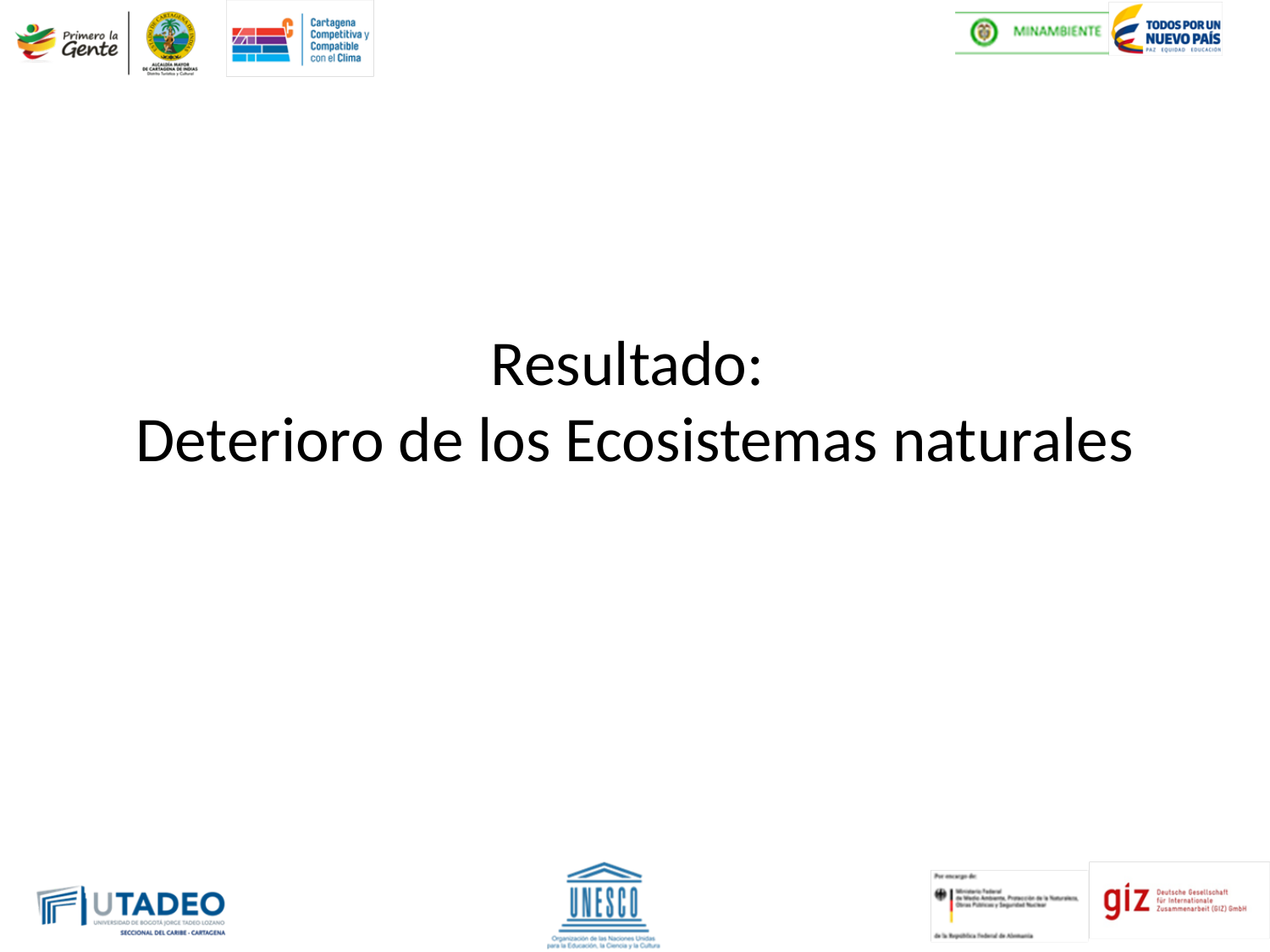

# Resultado: Deterioro de los Ecosistemas naturales